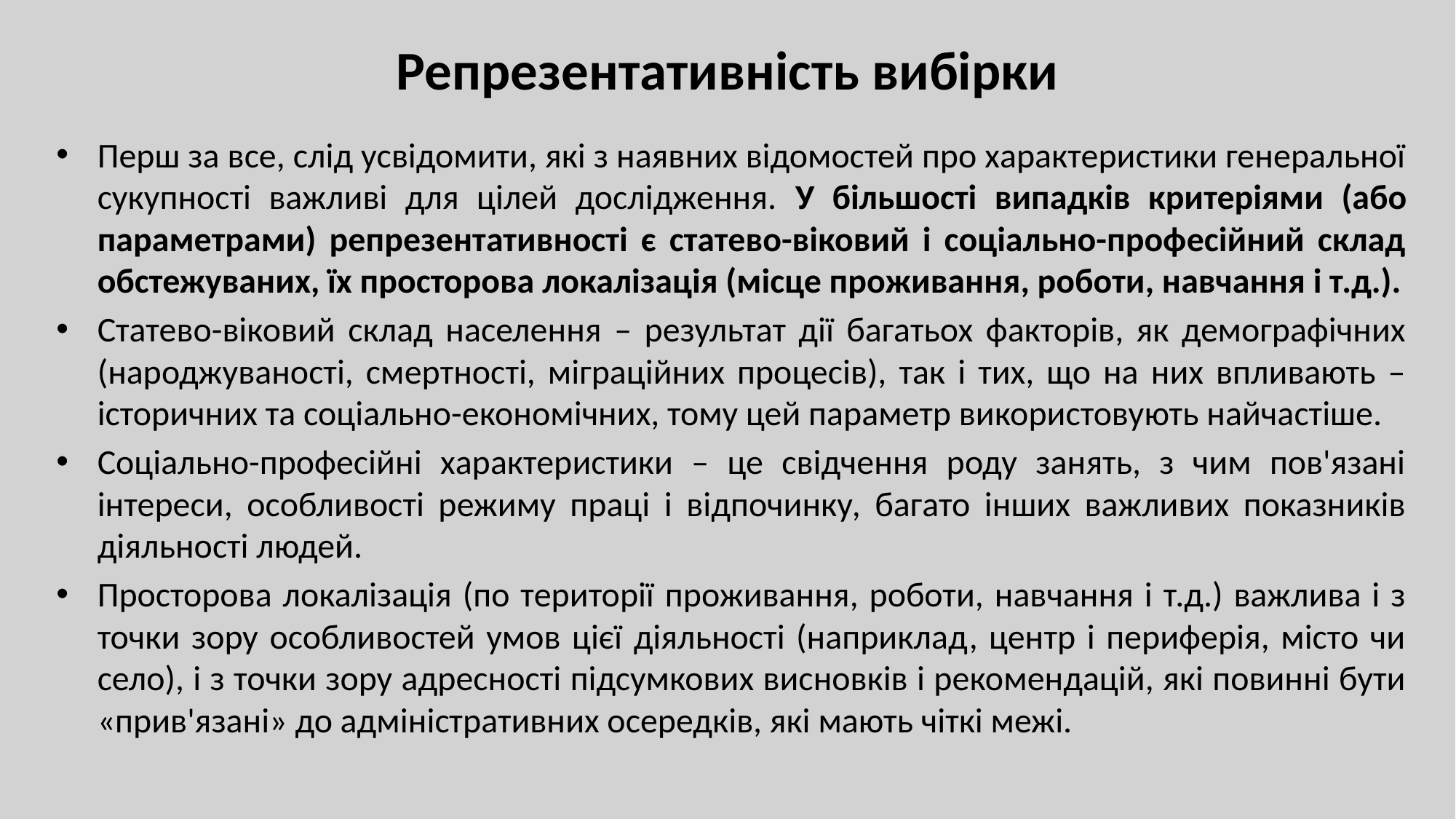

# Репрезентативність вибірки
Перш за все, слід усвідомити, які з наявних відомостей про характеристики генеральної сукупності важливі для цілей дослідження. У більшості випадків критеріями (або параметрами) репрезентативності є статево-віковий і соціально-професійний склад обстежуваних, їх просторова локалізація (місце проживання, роботи, навчання і т.д.).
Статево-віковий склад населення – результат дії багатьох факторів, як демографічних (народжуваності, смертності, міграційних процесів), так і тих, що на них впливають – історичних та соціально-економічних, тому цей параметр використовують найчастіше.
Соціально-професійні характеристики – це свідчення роду занять, з чим пов'язані інтереси, особливості режиму праці і відпочинку, багато інших важливих показників діяльності людей.
Просторова локалізація (по території проживання, роботи, навчання і т.д.) важлива і з точки зору особливостей умов цієї діяльності (наприклад, центр і периферія, місто чи село), і з точки зору адресності підсумкових висновків і рекомендацій, які повинні бути «прив'язані» до адміністративних осередків, які мають чіткі межі.